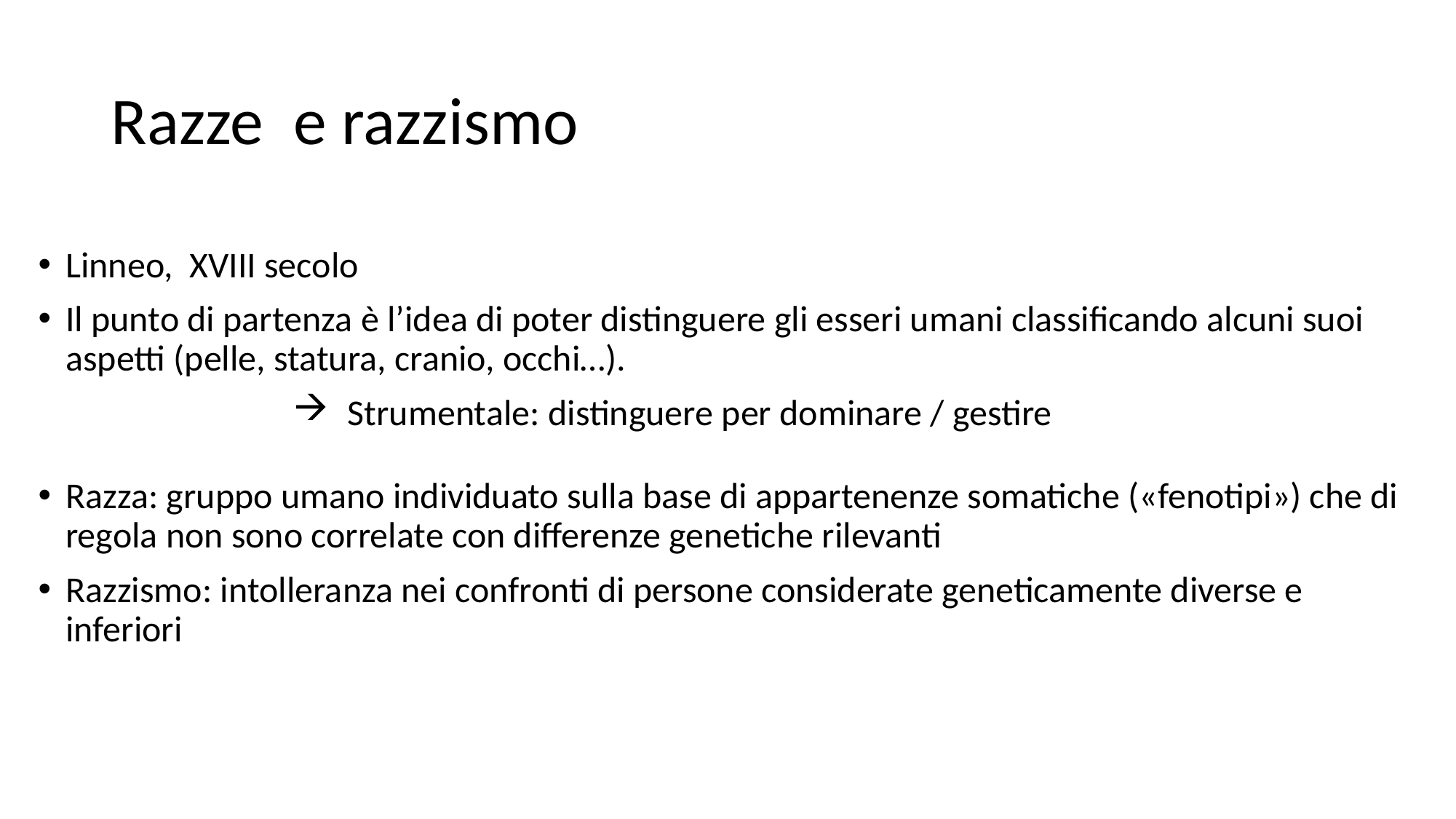

# Razze  e razzismo
Linneo,  XVIII secolo
Il punto di partenza è l’idea di poter distinguere gli esseri umani classificando alcuni suoi aspetti (pelle, statura, cranio, occhi…).
Strumentale: distinguere per dominare / gestire

Razza: gruppo umano individuato sulla base di appartenenze somatiche («fenotipi») che di regola non sono correlate con differenze genetiche rilevanti
Razzismo: intolleranza nei confronti di persone considerate geneticamente diverse e inferiori